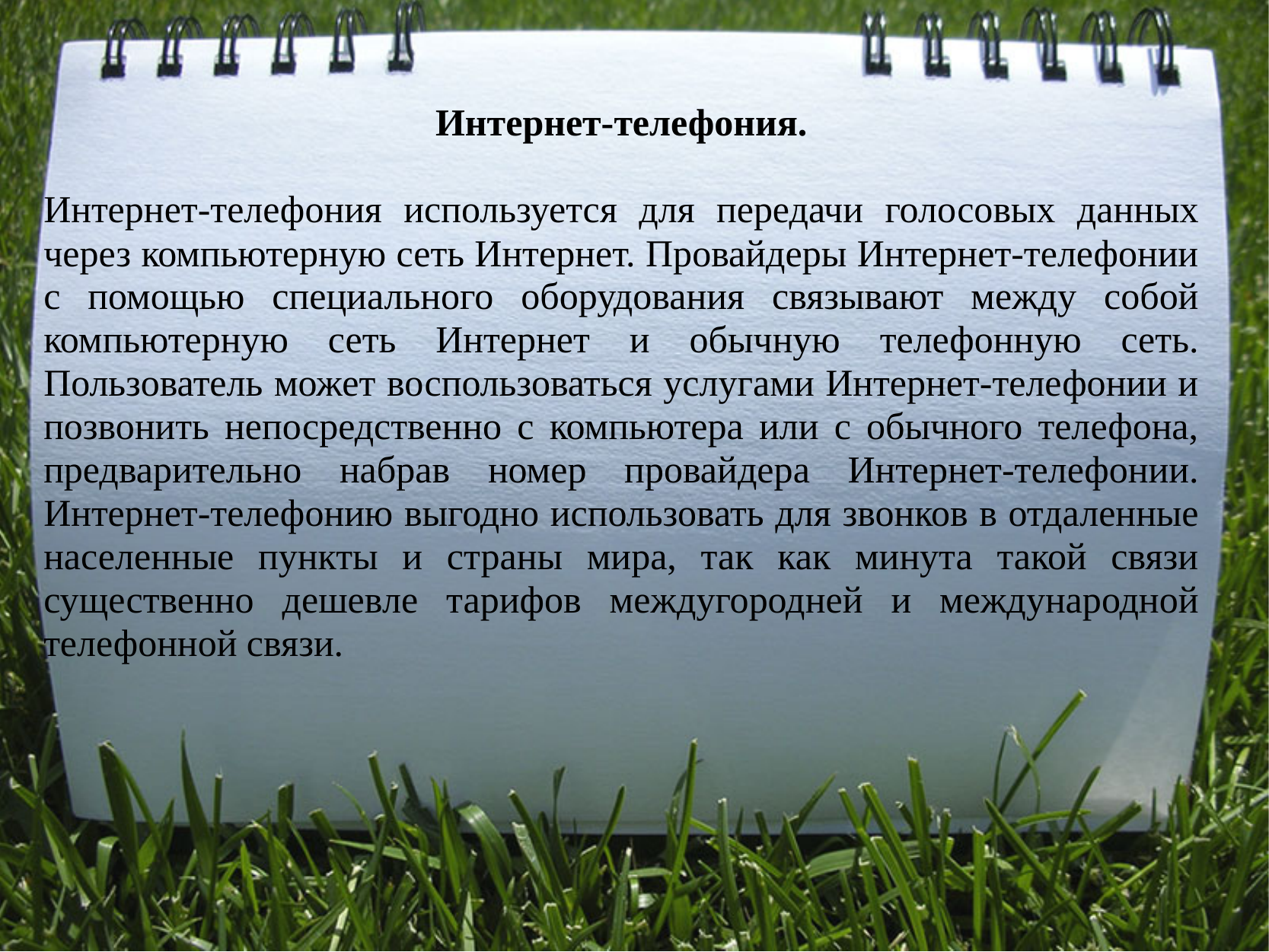

# Интернет-телефония.

Интернет-телефония используется для передачи голосовых данных через компьютерную сеть Интернет. Провайдеры Интернет-телефонии с помощью специального оборудования связывают между собой компьютерную сеть Интернет и обычную телефонную сеть. Пользователь может воспользоваться услугами Интернет-телефонии и позвонить непосредственно с компьютера или с обычного телефона, предварительно набрав номер провайдера Интернет-телефонии.
Интернет-телефонию выгодно использовать для звонков в отдаленные населенные пункты и страны мира, так как минута такой связи существенно дешевле тарифов междугородней и международной телефонной связи.